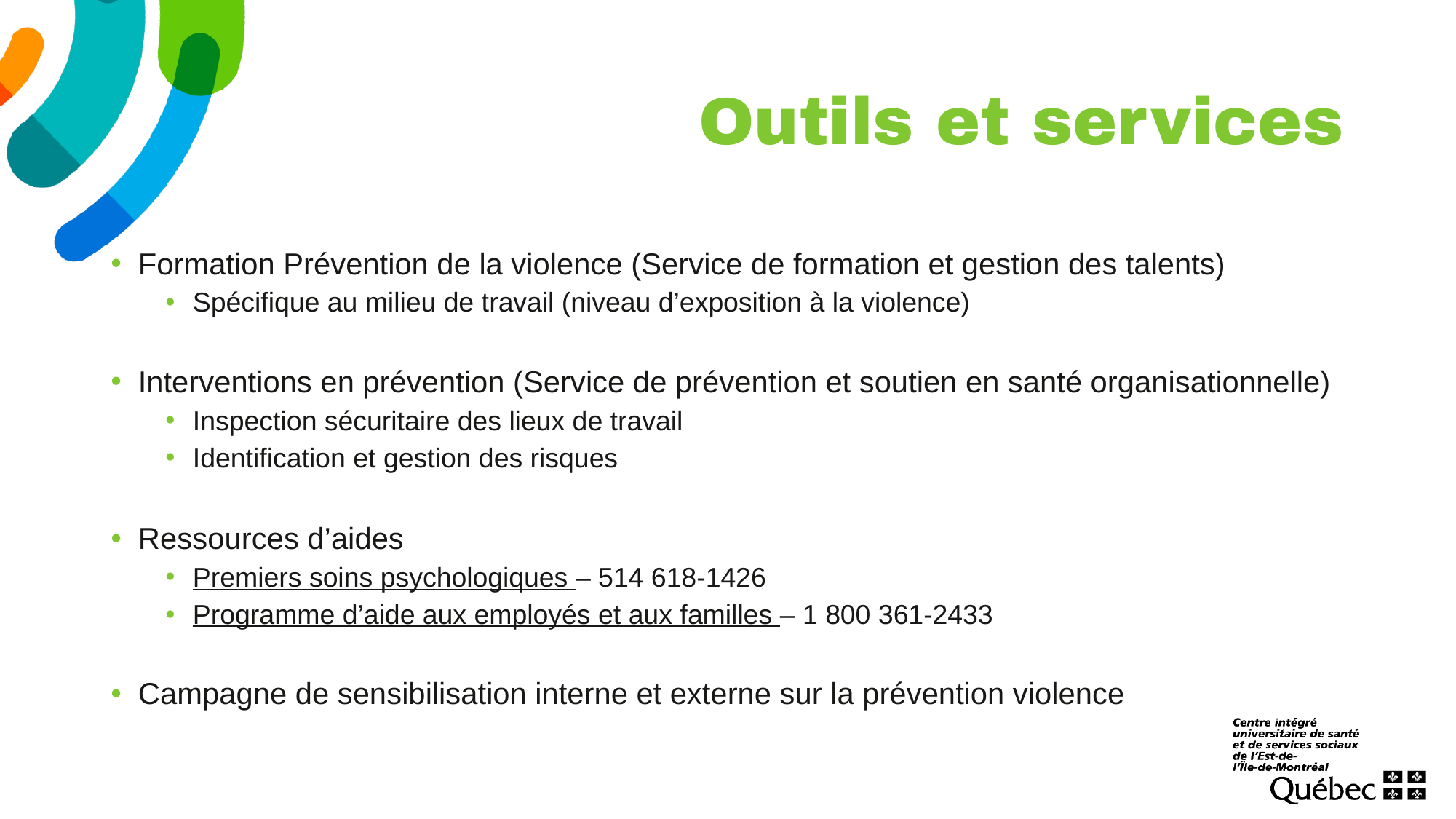

# Outils et services
Formation Prévention de la violence (Service de formation et gestion des talents)
Spécifique au milieu de travail (niveau d’exposition à la violence)

Interventions en prévention (Service de prévention et soutien en santé organisationnelle)
Inspection sécuritaire des lieux de travail
Identification et gestion des risques

Ressources d’aides
Premiers soins psychologiques – 514 618-1426
Programme d’aide aux employés et aux familles – 1 800 361-2433

Campagne de sensibilisation interne et externe sur la prévention violence